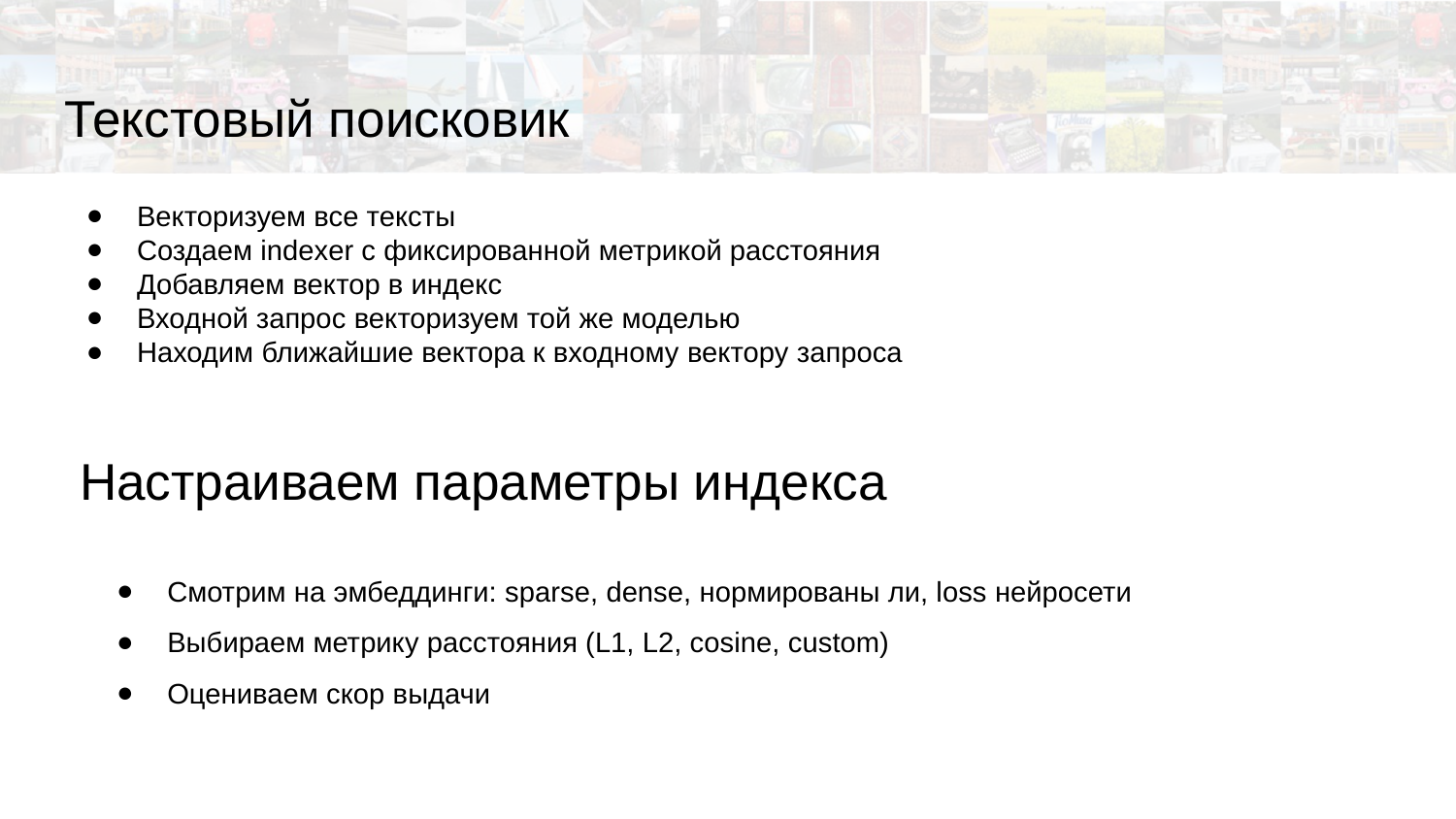

# Текстовый поисковик

Векторизуем все тексты
Создаем indexer с фиксированной метрикой расстояния
Добавляем вектор в индекс
Входной запрос векторизуем той же моделью
Находим ближайшие вектора к входному вектору запроса
Настраиваем параметры индекса

Смотрим на эмбеддинги: sparse, dense, нормированы ли, loss нейросети
Выбираем метрику расстояния (L1, L2, cosine, custom)
Оцениваем скор выдачи